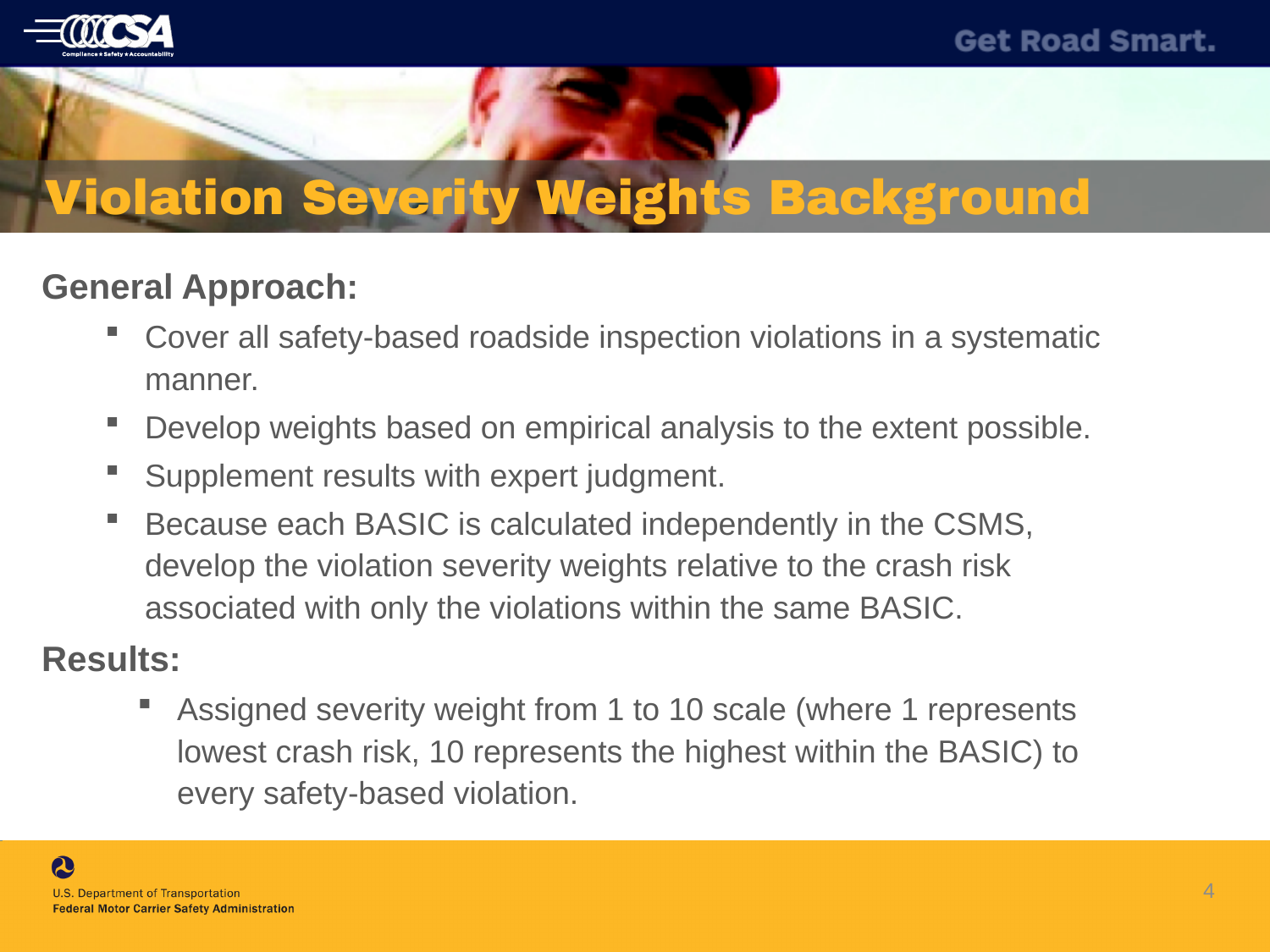

# Violation Severity Weights Background
General Approach:
Cover all safety-based roadside inspection violations in a systematic manner.
Develop weights based on empirical analysis to the extent possible.
Supplement results with expert judgment.
Because each BASIC is calculated independently in the CSMS, develop the violation severity weights relative to the crash risk associated with only the violations within the same BASIC.
Results:
Assigned severity weight from 1 to 10 scale (where 1 represents lowest crash risk, 10 represents the highest within the BASIC) to every safety-based violation.

4